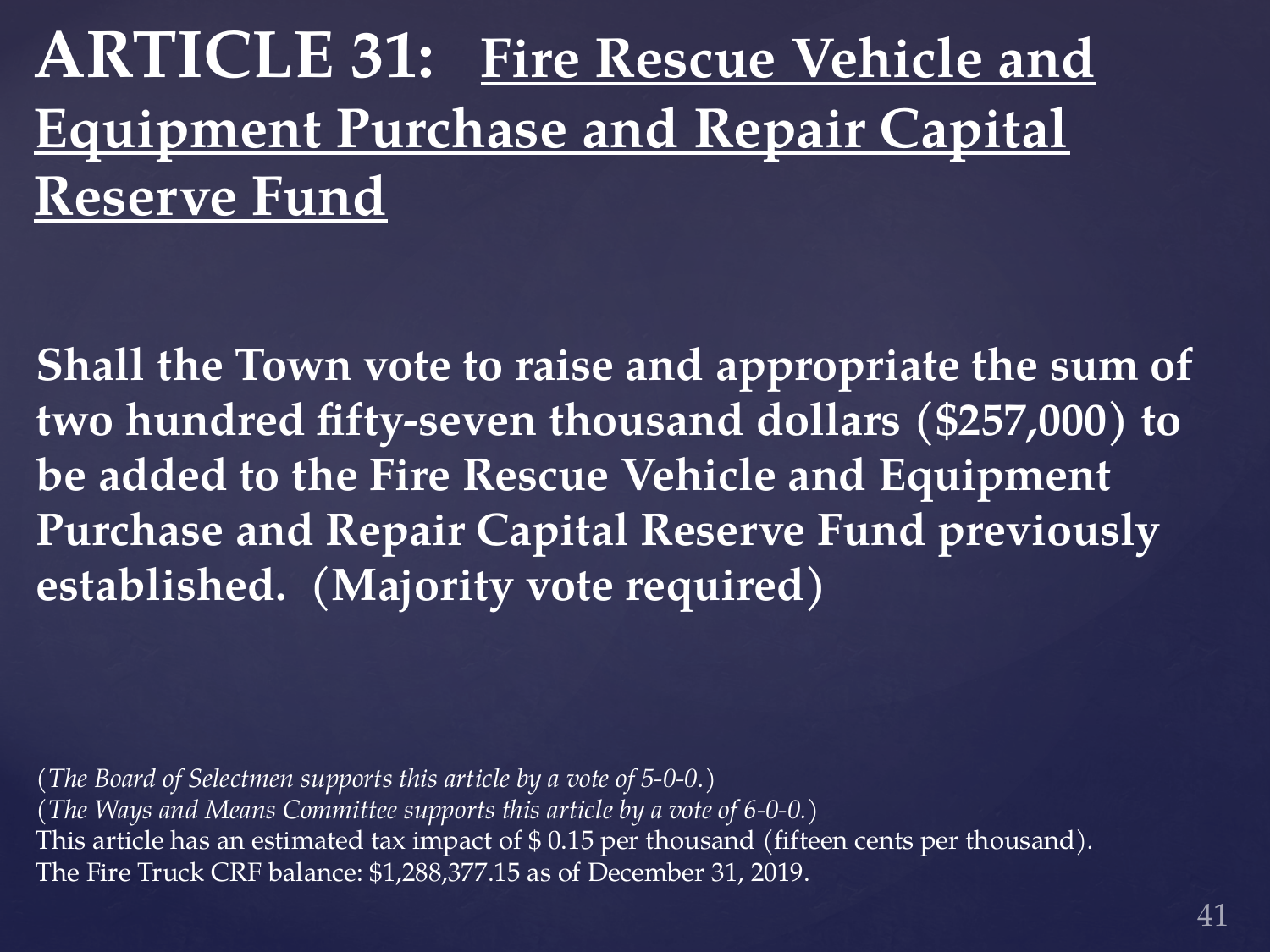

# ARTICLE 31:   Fire Rescue Vehicle and Equipment Purchase and Repair Capital Reserve Fund

Shall the Town vote to raise and appropriate the sum of two hundred fifty-seven thousand dollars ($257,000) to be added to the Fire Rescue Vehicle and Equipment Purchase and Repair Capital Reserve Fund previously established.  (Majority vote required)

(The Board of Selectmen supports this article by a vote of 5-0-0.)
(The Ways and Means Committee supports this article by a vote of 6-0-0.)
This article has an estimated tax impact of $ 0.15 per thousand (fifteen cents per thousand).
The Fire Truck CRF balance: $1,288,377.15 as of December 31, 2019.

41